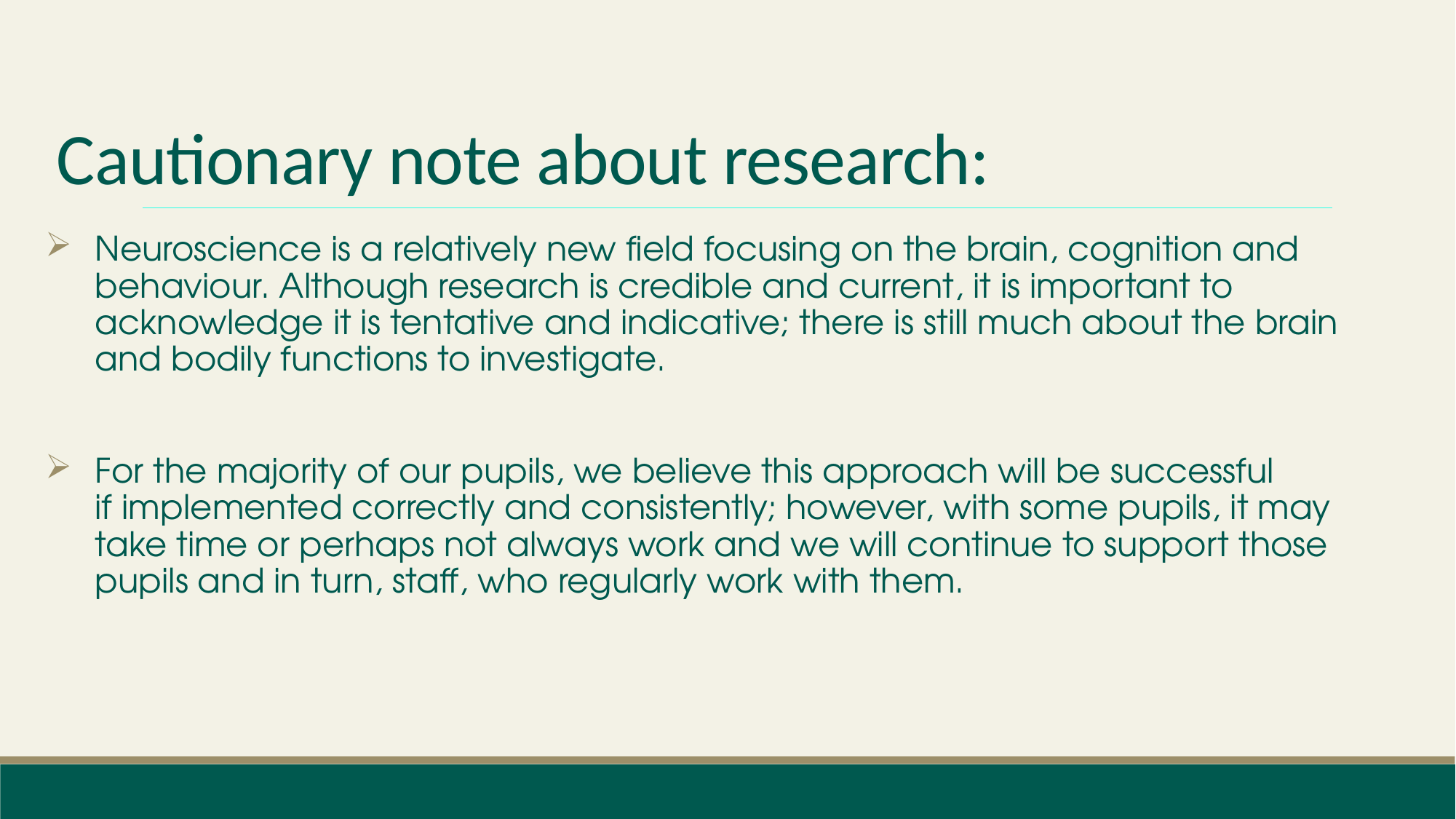

# Cautionary note about research:

Neuroscience is a relatively new field focusing on the brain, cognition and behaviour. Although research is credible and current, it is important to acknowledge it is tentative and indicative; there is still much about the brain and bodily functions to investigate.

For the majority of our pupils, we believe this approach will be successful if implemented correctly and consistently; however, with some pupils, it may take time or perhaps not always work and we will continue to support those pupils and in turn, staff, who regularly work with them.